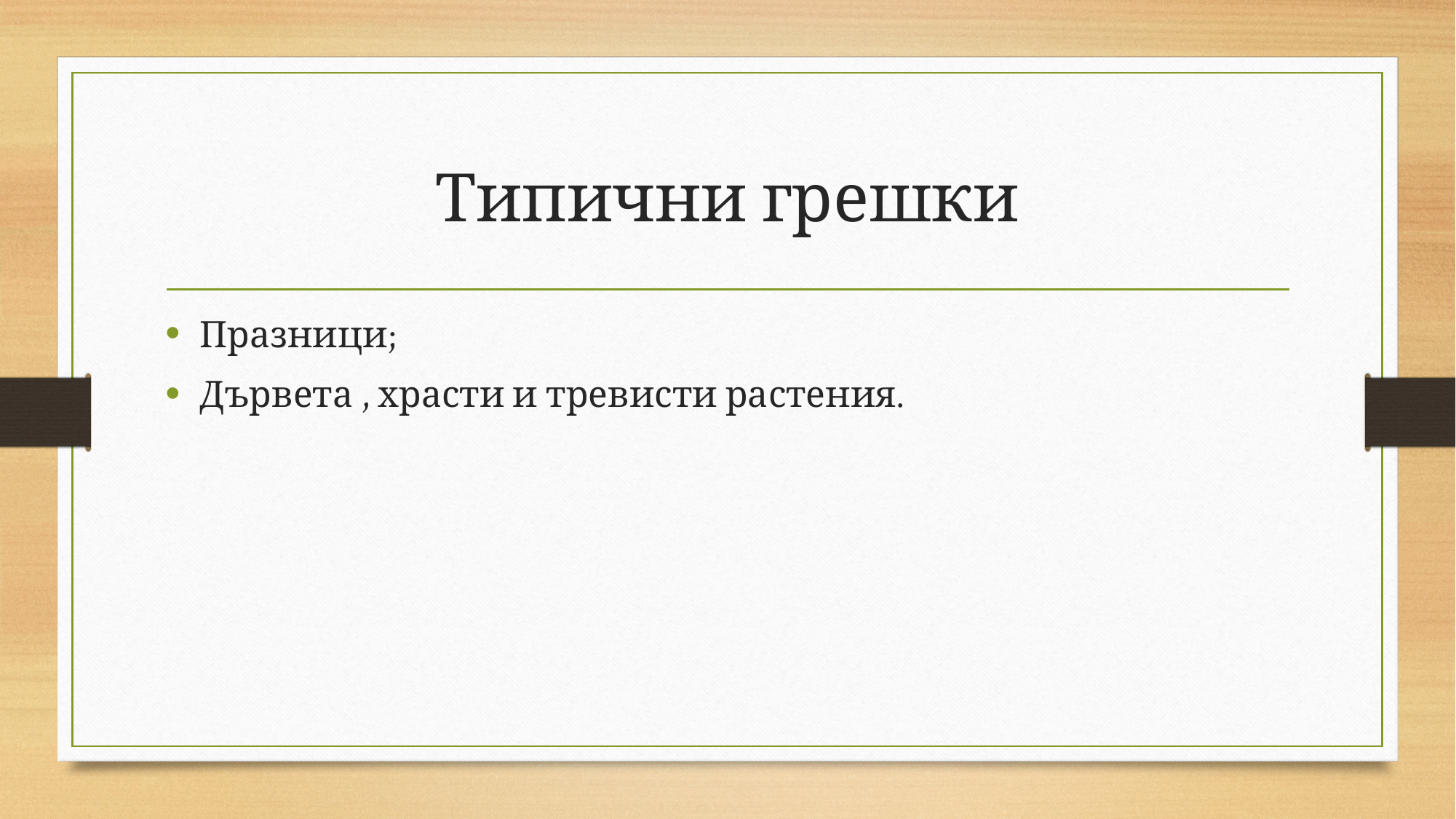

# Типични грешки
Празници;
Дървета , храсти и тревисти растения.